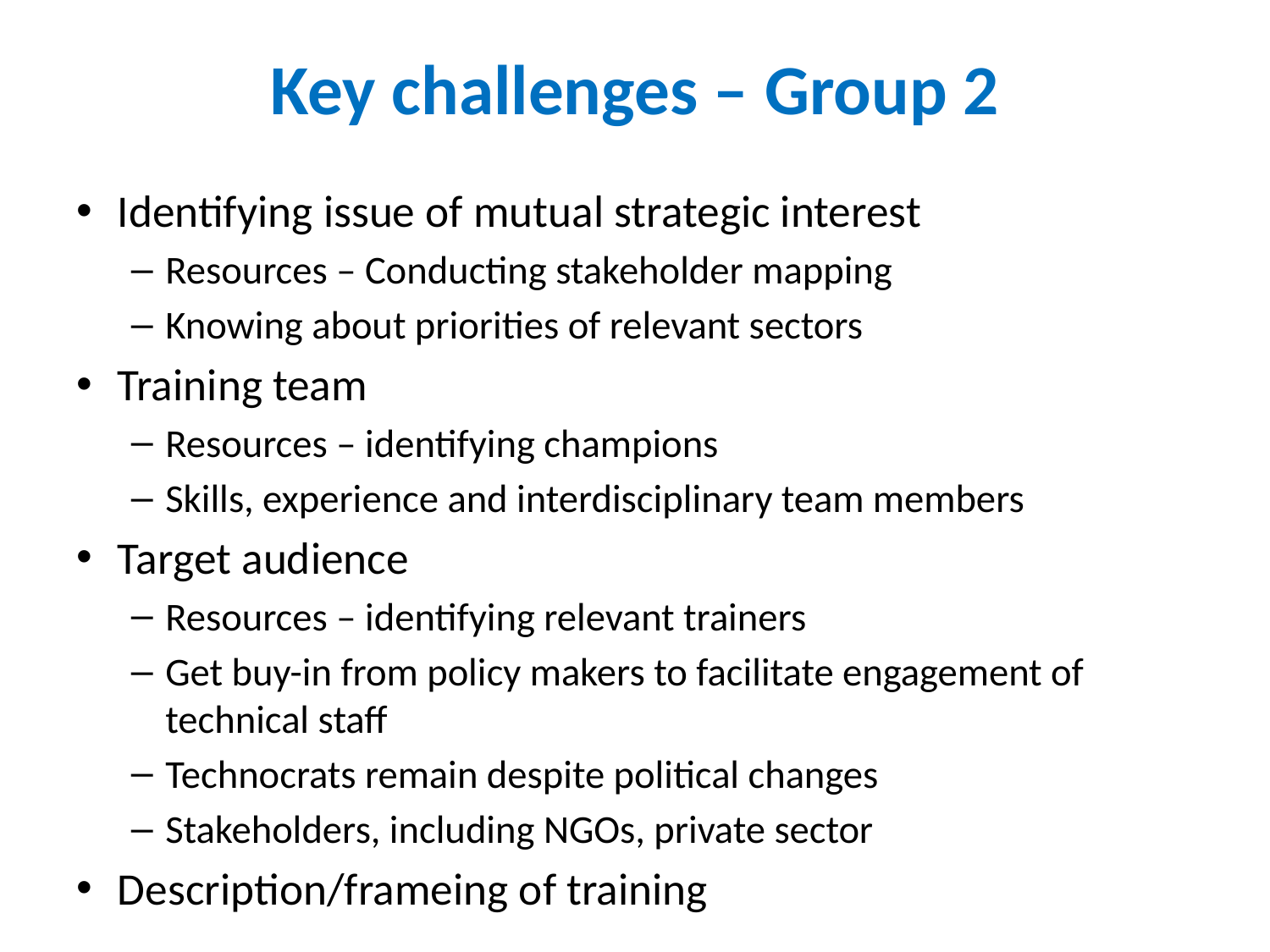

# Key challenges – Group 2
Identifying issue of mutual strategic interest
Resources – Conducting stakeholder mapping
Knowing about priorities of relevant sectors
Training team
Resources – identifying champions
Skills, experience and interdisciplinary team members
Target audience
Resources – identifying relevant trainers
Get buy-in from policy makers to facilitate engagement of technical staff
Technocrats remain despite political changes
Stakeholders, including NGOs, private sector
Description/frameing of training